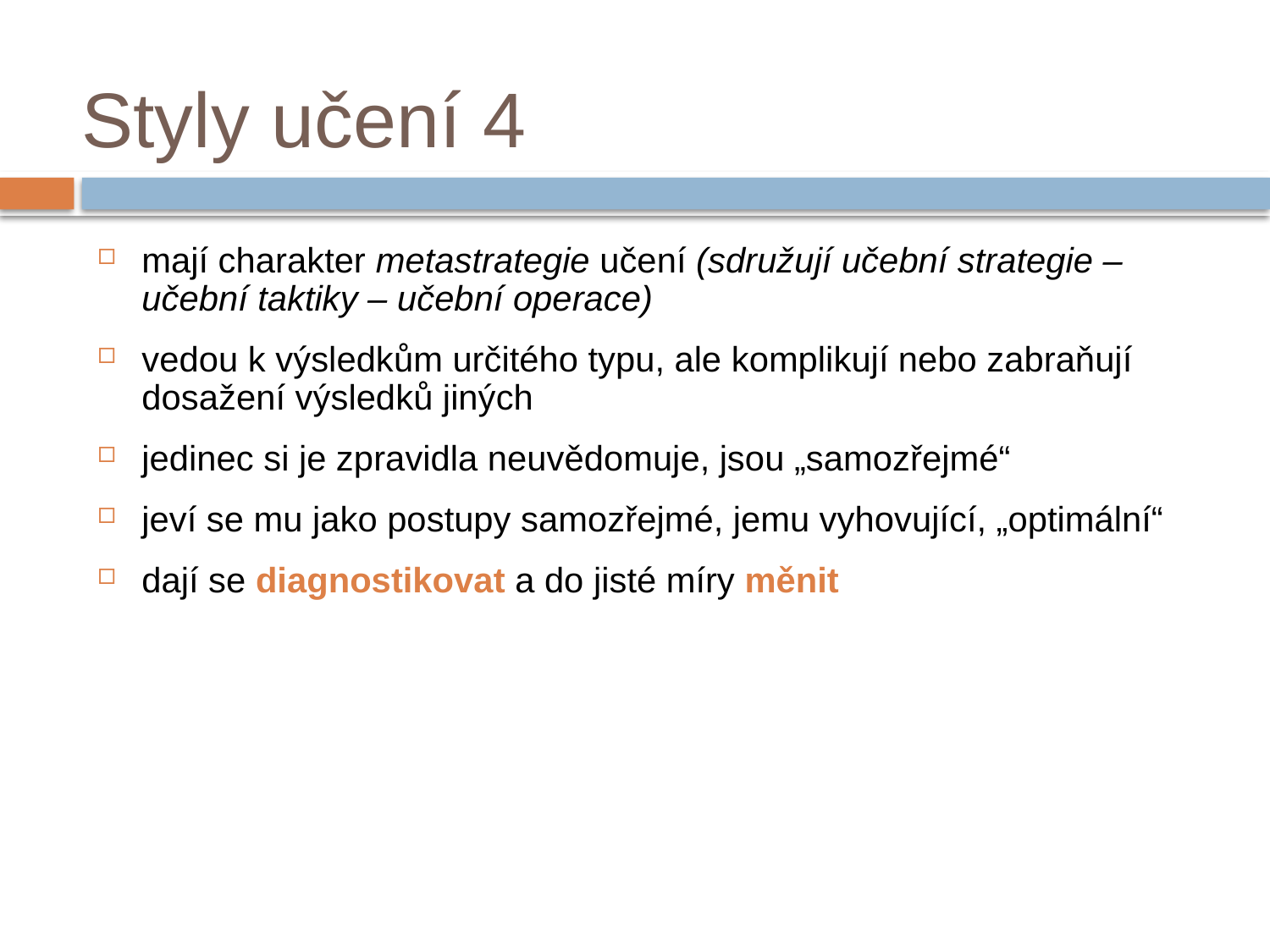

# Styly učení 4
mají charakter metastrategie učení (sdružují učební strategie – učební taktiky – učební operace)
vedou k výsledkům určitého typu, ale komplikují nebo zabraňují dosažení výsledků jiných
jedinec si je zpravidla neuvědomuje, jsou „samozřejmé“
jeví se mu jako postupy samozřejmé, jemu vyhovující, „optimální“
dají se diagnostikovat a do jisté míry měnit